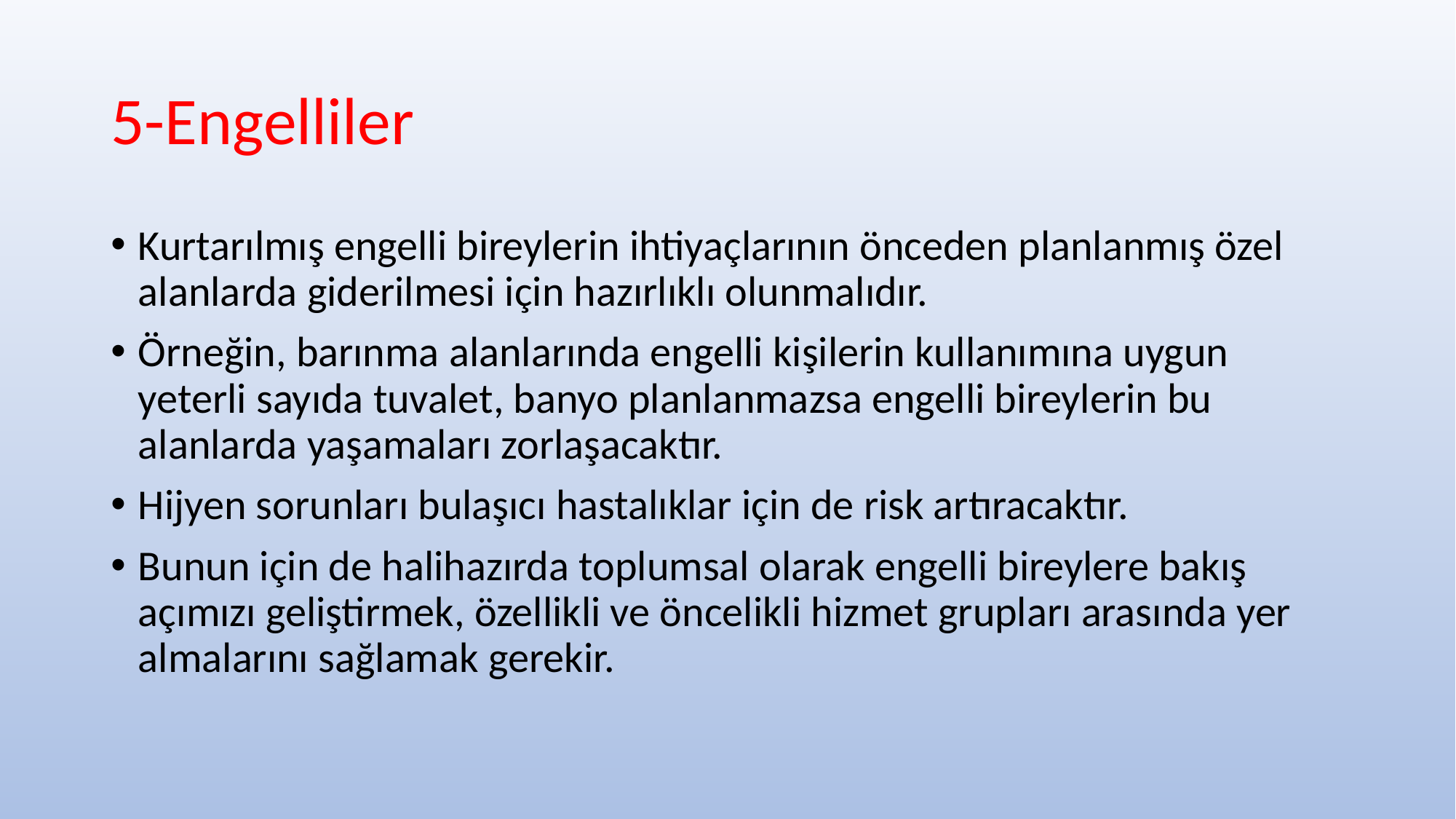

# 5-Engelliler
Kurtarılmış engelli bireylerin ihtiyaçlarının önceden planlanmış özel alanlarda giderilmesi için hazırlıklı olunmalıdır.
Örneğin, barınma alanlarında engelli kişilerin kullanımına uygun yeterli sayıda tuvalet, banyo planlanmazsa engelli bireylerin bu alanlarda yaşamaları zorlaşacaktır.
Hijyen sorunları bulaşıcı hastalıklar için de risk artıracaktır.
Bunun için de halihazırda toplumsal olarak engelli bireylere bakış açımızı geliştirmek, özellikli ve öncelikli hizmet grupları arasında yer almalarını sağlamak gerekir.